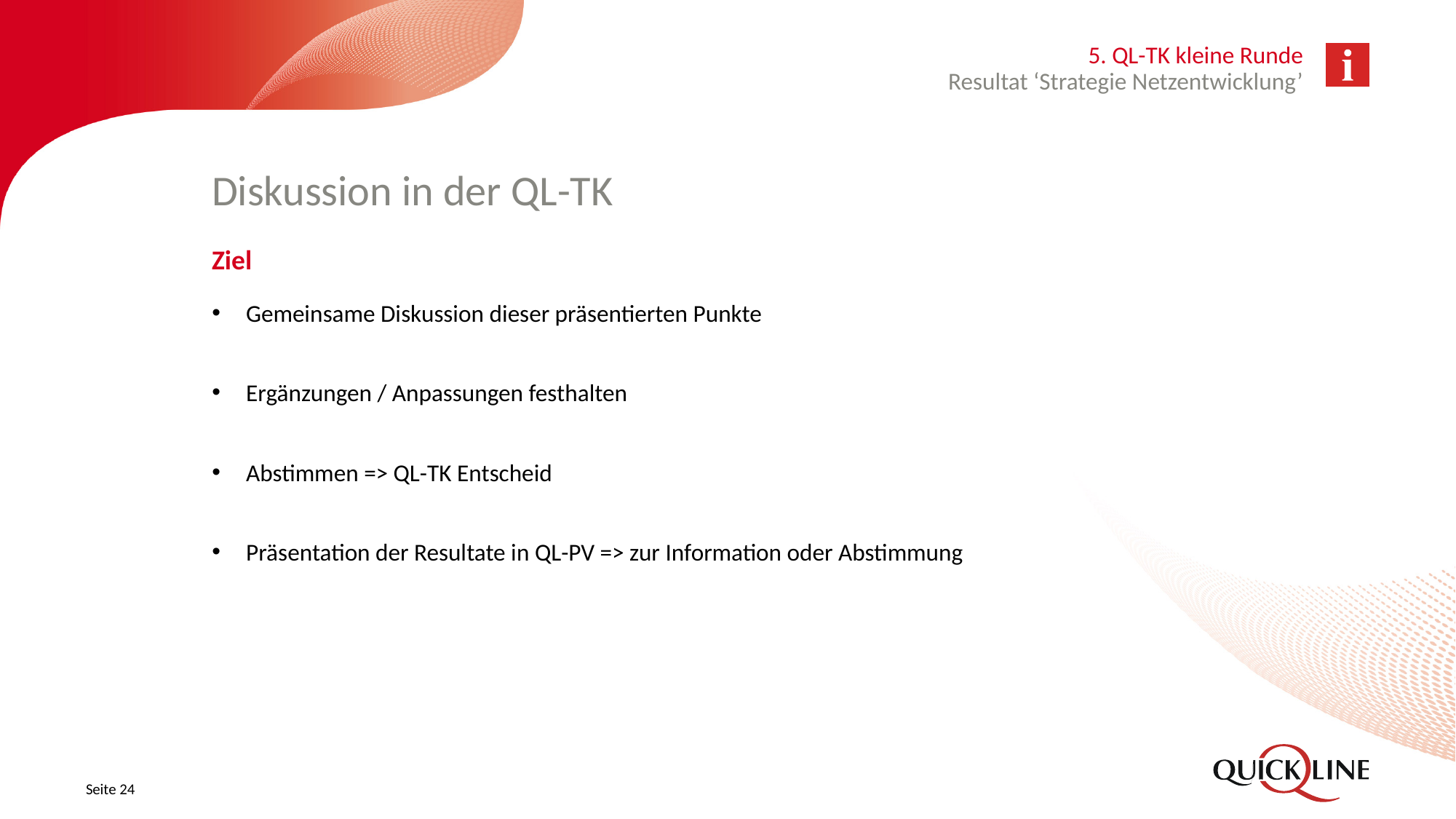

5. QL-TK kleine Runde
Resultat ‘Strategie Netzentwicklung’
# Diskussion in der QL-TK
Ziel
Gemeinsame Diskussion dieser präsentierten Punkte

Ergänzungen / Anpassungen festhalten

Abstimmen => QL-TK Entscheid

Präsentation der Resultate in QL-PV => zur Information oder Abstimmung
Seite 24